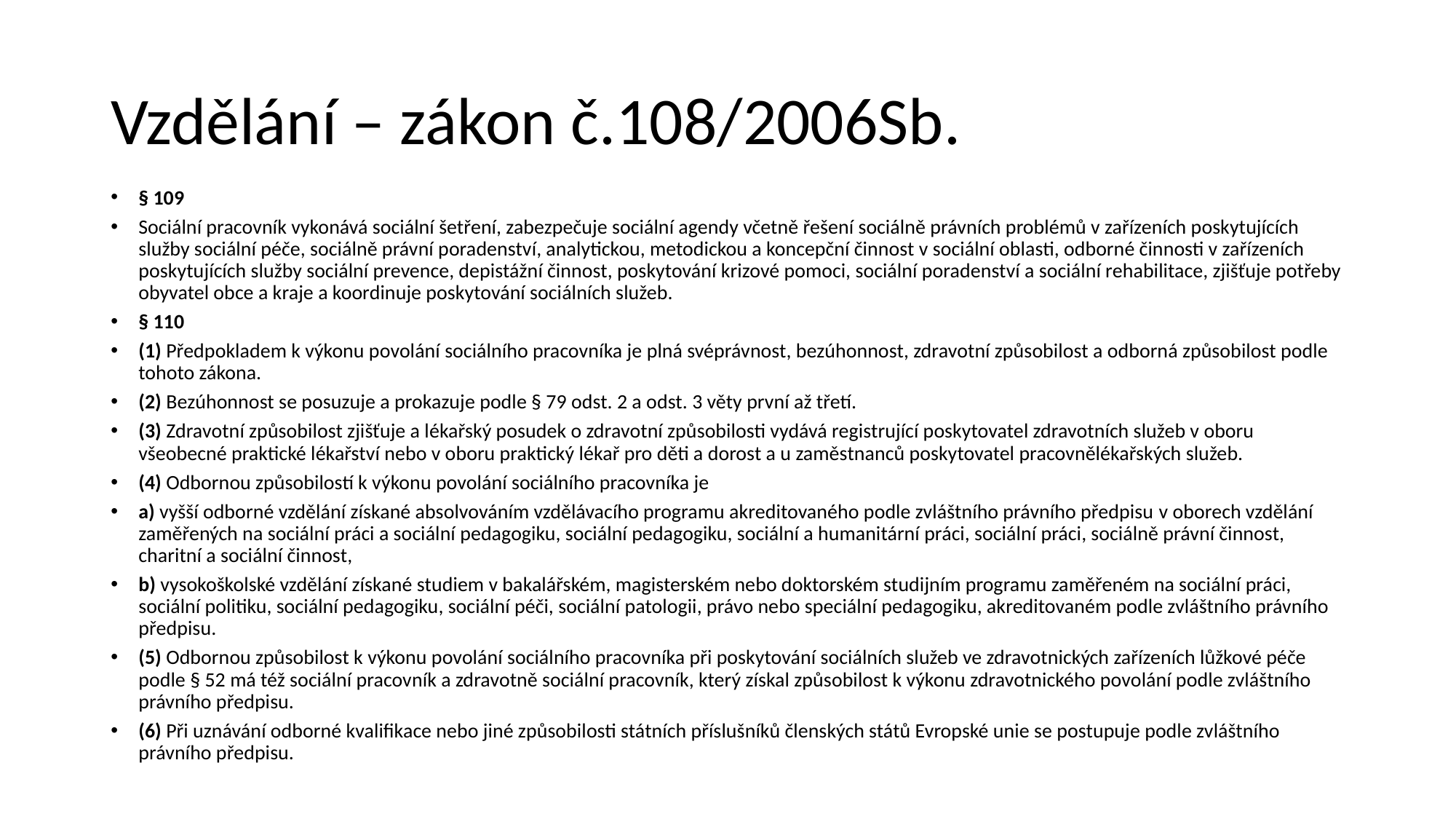

# Vzdělání – zákon č.108/2006Sb.
§ 109
Sociální pracovník vykonává sociální šetření, zabezpečuje sociální agendy včetně řešení sociálně právních problémů v zařízeních poskytujících služby sociální péče, sociálně právní poradenství, analytickou, metodickou a koncepční činnost v sociální oblasti, odborné činnosti v zařízeních poskytujících služby sociální prevence, depistážní činnost, poskytování krizové pomoci, sociální poradenství a sociální rehabilitace, zjišťuje potřeby obyvatel obce a kraje a koordinuje poskytování sociálních služeb.
§ 110
(1) Předpokladem k výkonu povolání sociálního pracovníka je plná svéprávnost, bezúhonnost, zdravotní způsobilost a odborná způsobilost podle tohoto zákona.
(2) Bezúhonnost se posuzuje a prokazuje podle § 79 odst. 2 a odst. 3 věty první až třetí.
(3) Zdravotní způsobilost zjišťuje a lékařský posudek o zdravotní způsobilosti vydává registrující poskytovatel zdravotních služeb v oboru všeobecné praktické lékařství nebo v oboru praktický lékař pro děti a dorost a u zaměstnanců poskytovatel pracovnělékařských služeb.
(4) Odbornou způsobilostí k výkonu povolání sociálního pracovníka je
a) vyšší odborné vzdělání získané absolvováním vzdělávacího programu akreditovaného podle zvláštního právního předpisu v oborech vzdělání zaměřených na sociální práci a sociální pedagogiku, sociální pedagogiku, sociální a humanitární práci, sociální práci, sociálně právní činnost, charitní a sociální činnost,
b) vysokoškolské vzdělání získané studiem v bakalářském, magisterském nebo doktorském studijním programu zaměřeném na sociální práci, sociální politiku, sociální pedagogiku, sociální péči, sociální patologii, právo nebo speciální pedagogiku, akreditovaném podle zvláštního právního předpisu.
(5) Odbornou způsobilost k výkonu povolání sociálního pracovníka při poskytování sociálních služeb ve zdravotnických zařízeních lůžkové péče podle § 52 má též sociální pracovník a zdravotně sociální pracovník, který získal způsobilost k výkonu zdravotnického povolání podle zvláštního právního předpisu.
(6) Při uznávání odborné kvalifikace nebo jiné způsobilosti státních příslušníků členských států Evropské unie se postupuje podle zvláštního právního předpisu.